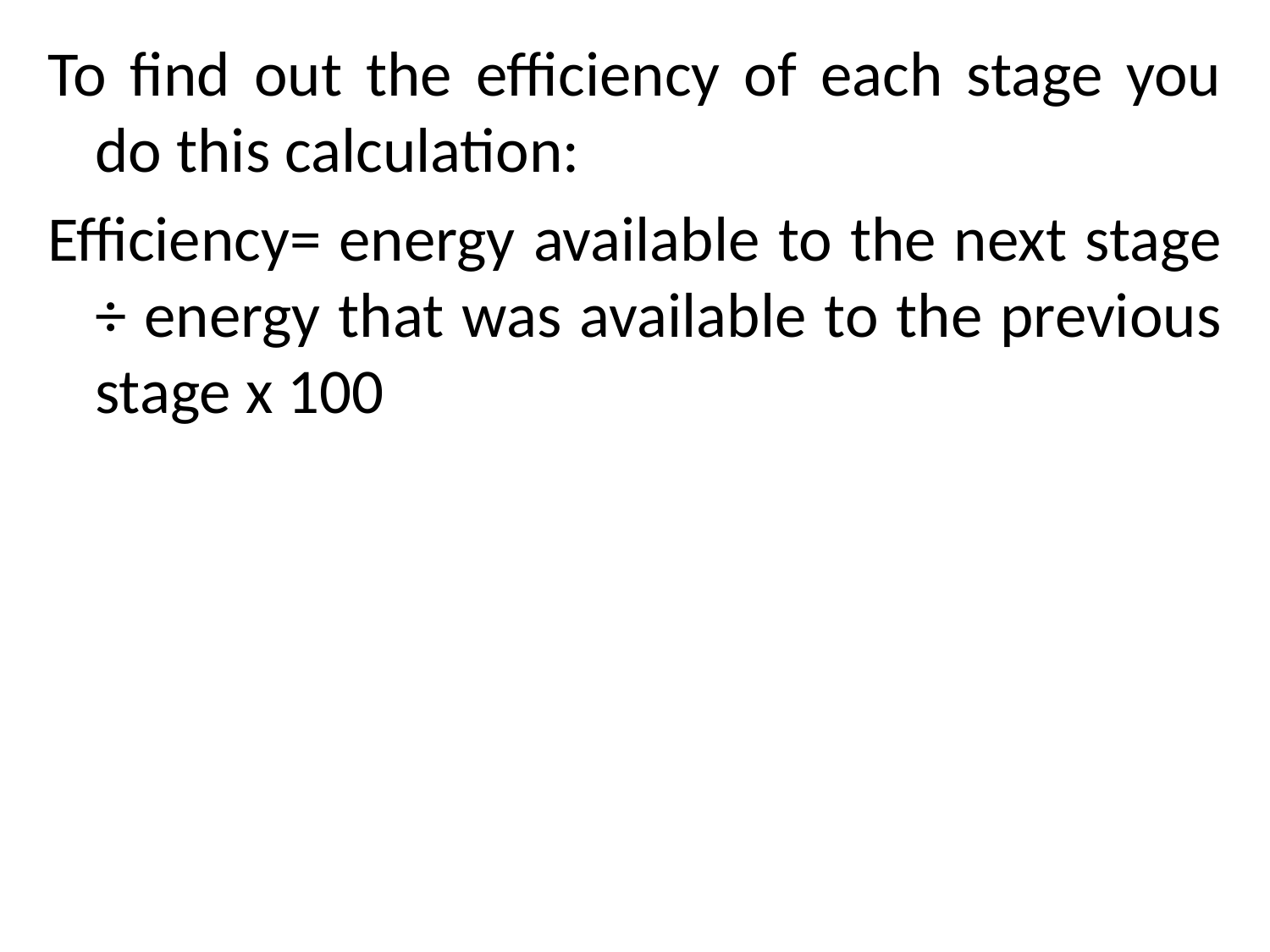

To find out the efficiency of each stage you do this calculation:
Efficiency= energy available to the next stage ÷ energy that was available to the previous stage x 100